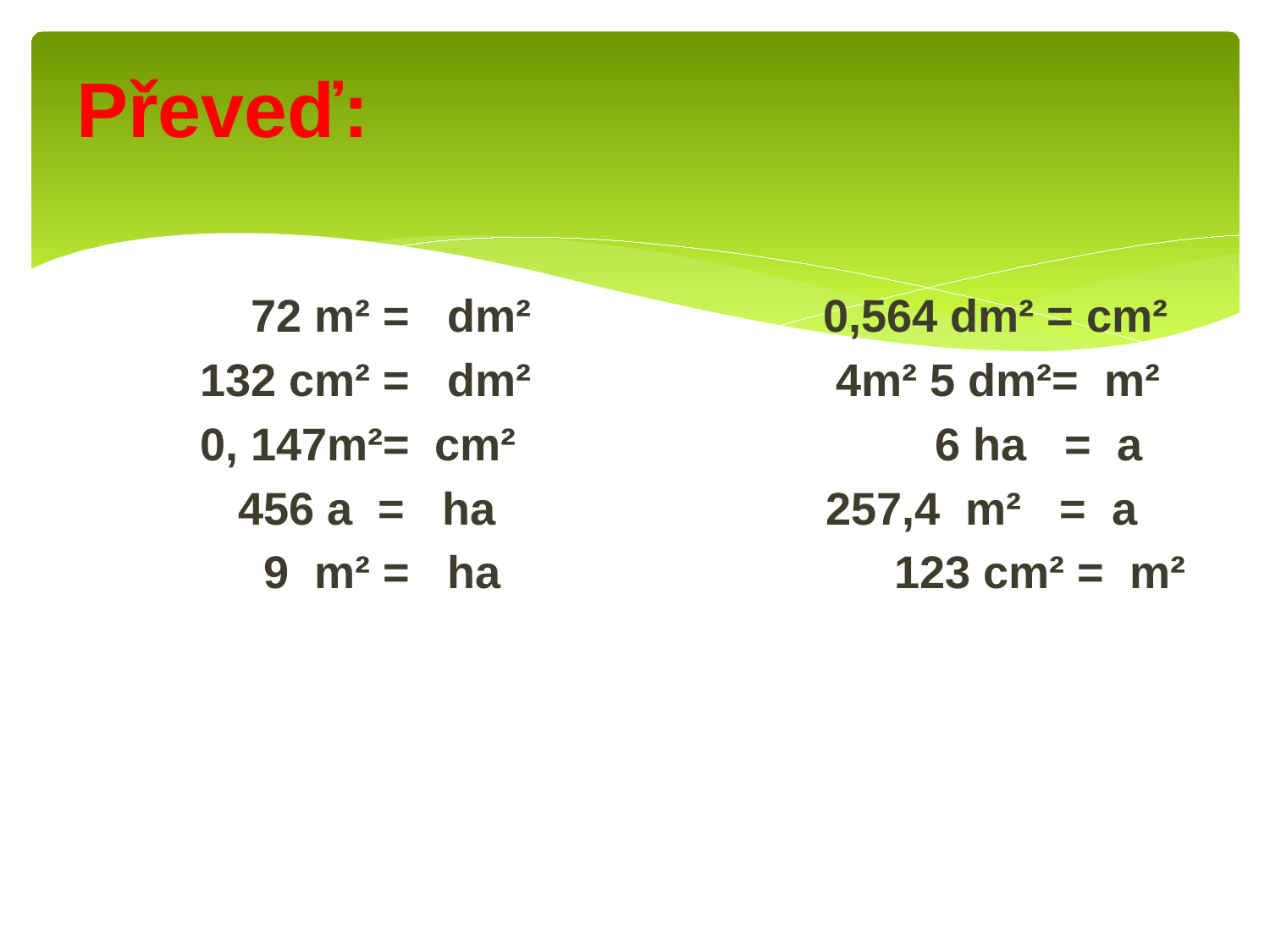

# Převeď:

                72 m² =   dm²                       0,564 dm² = cm²
            132 cm² =   dm²                        4m² 5 dm²=  m²
            0, 147m²=  cm²                                 6 ha   =  a
               456 a  =   ha                          257,4  m²   =  a
                 9  m² =   ha                               123 cm² =  m²